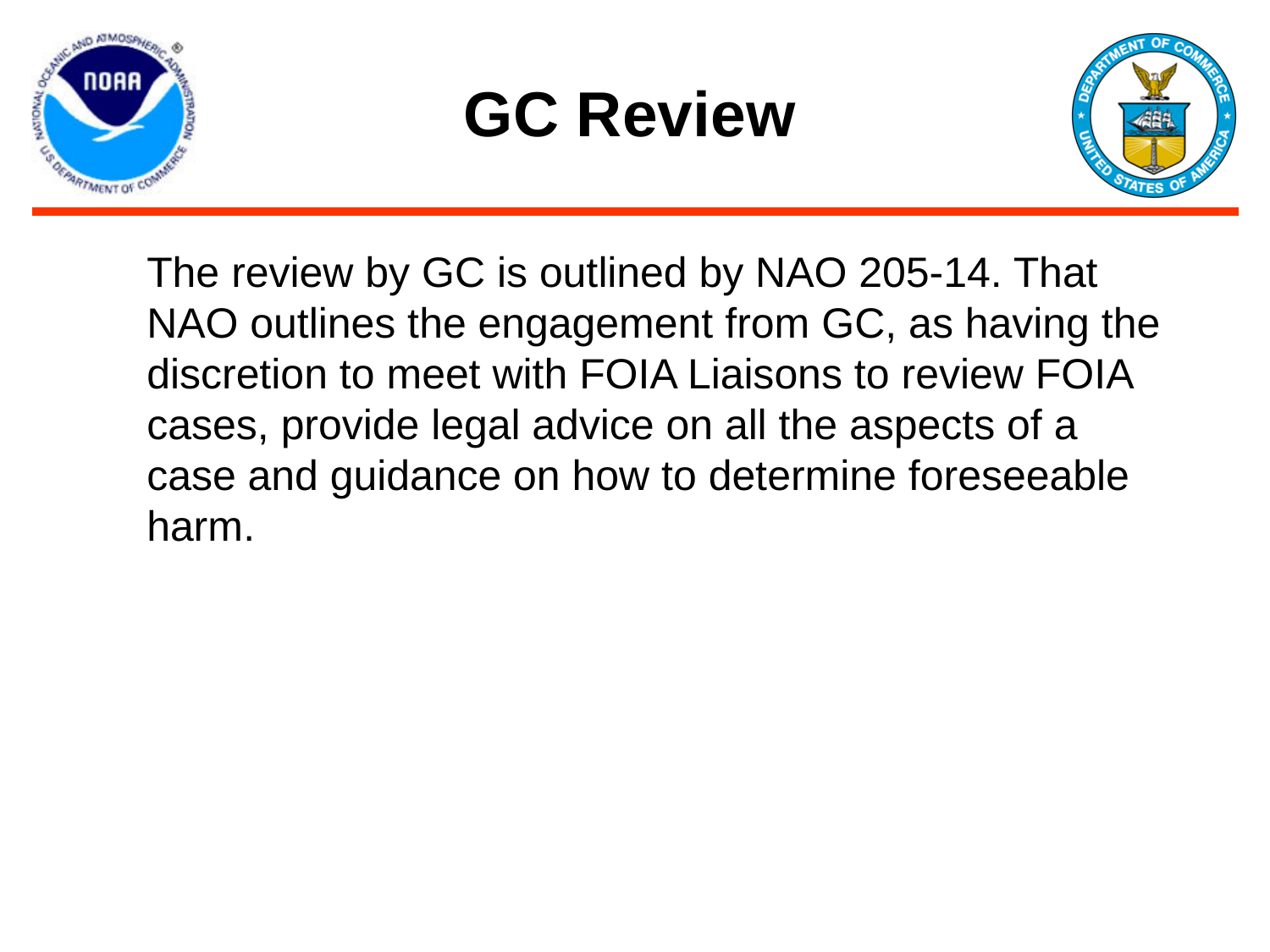

# GC Review
The review by GC is outlined by NAO 205-14. That NAO outlines the engagement from GC, as having the discretion to meet with FOIA Liaisons to review FOIA cases, provide legal advice on all the aspects of a case and guidance on how to determine foreseeable harm.